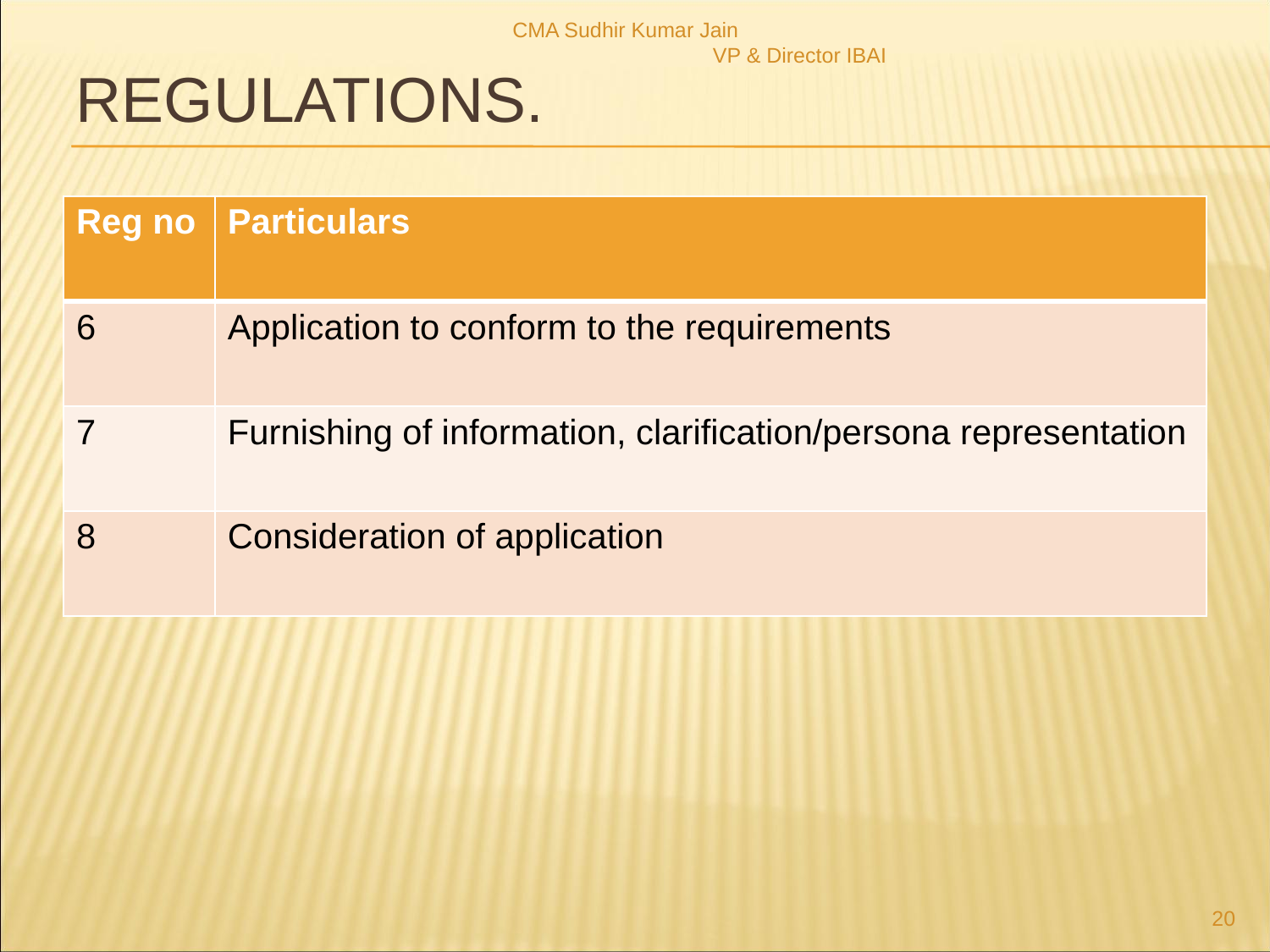

CMA Sudhir Kumar Jain                          VP & Director IBAI
# Regulations.
| Reg no | Particulars |
| --- | --- |
| 6 | Application to conform to the requirements |
| 7 | Furnishing of information, clarification/persona representation |
| 8 | Consideration of application |
20